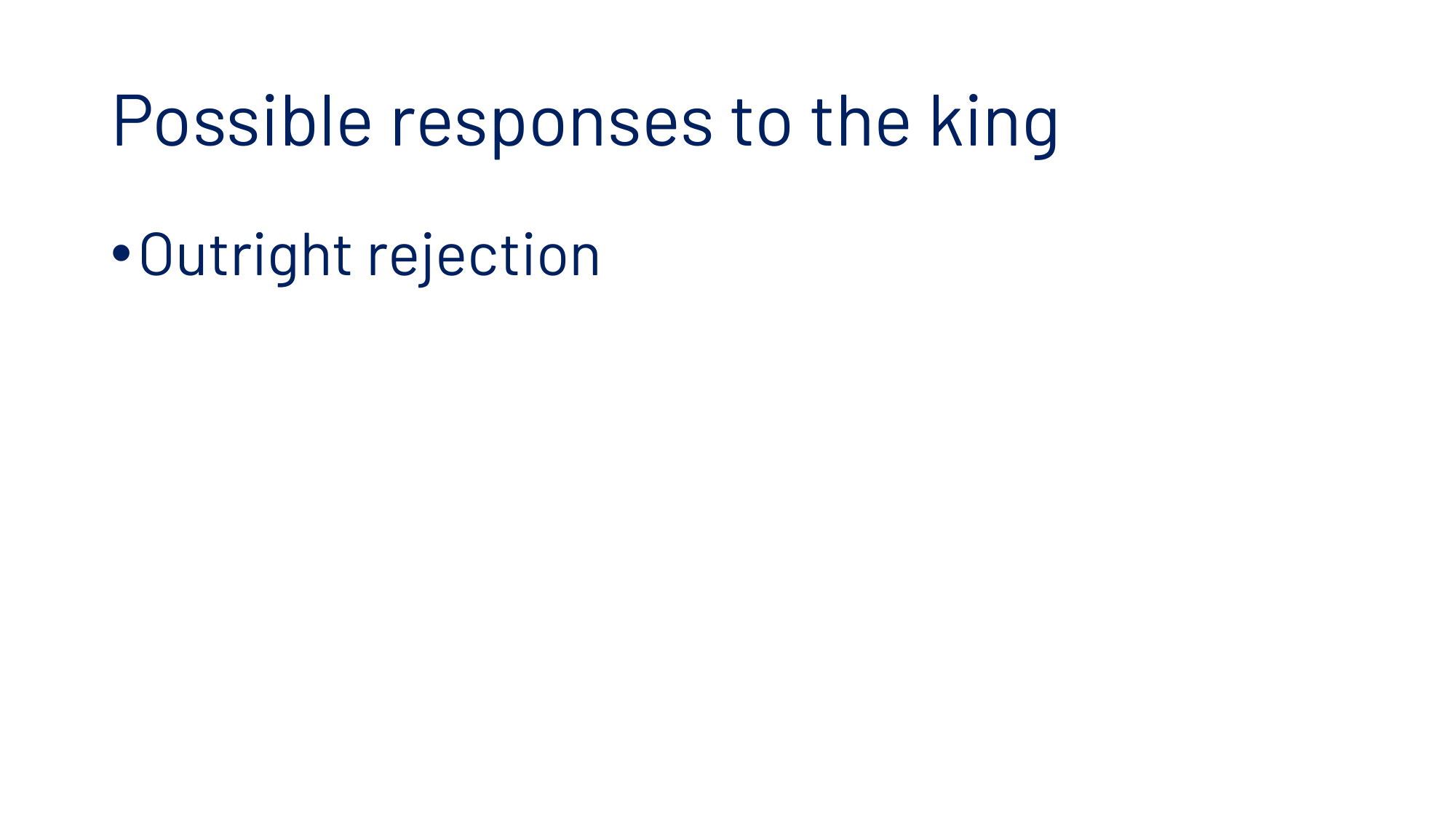

# Possible responses to the king
Outright rejection